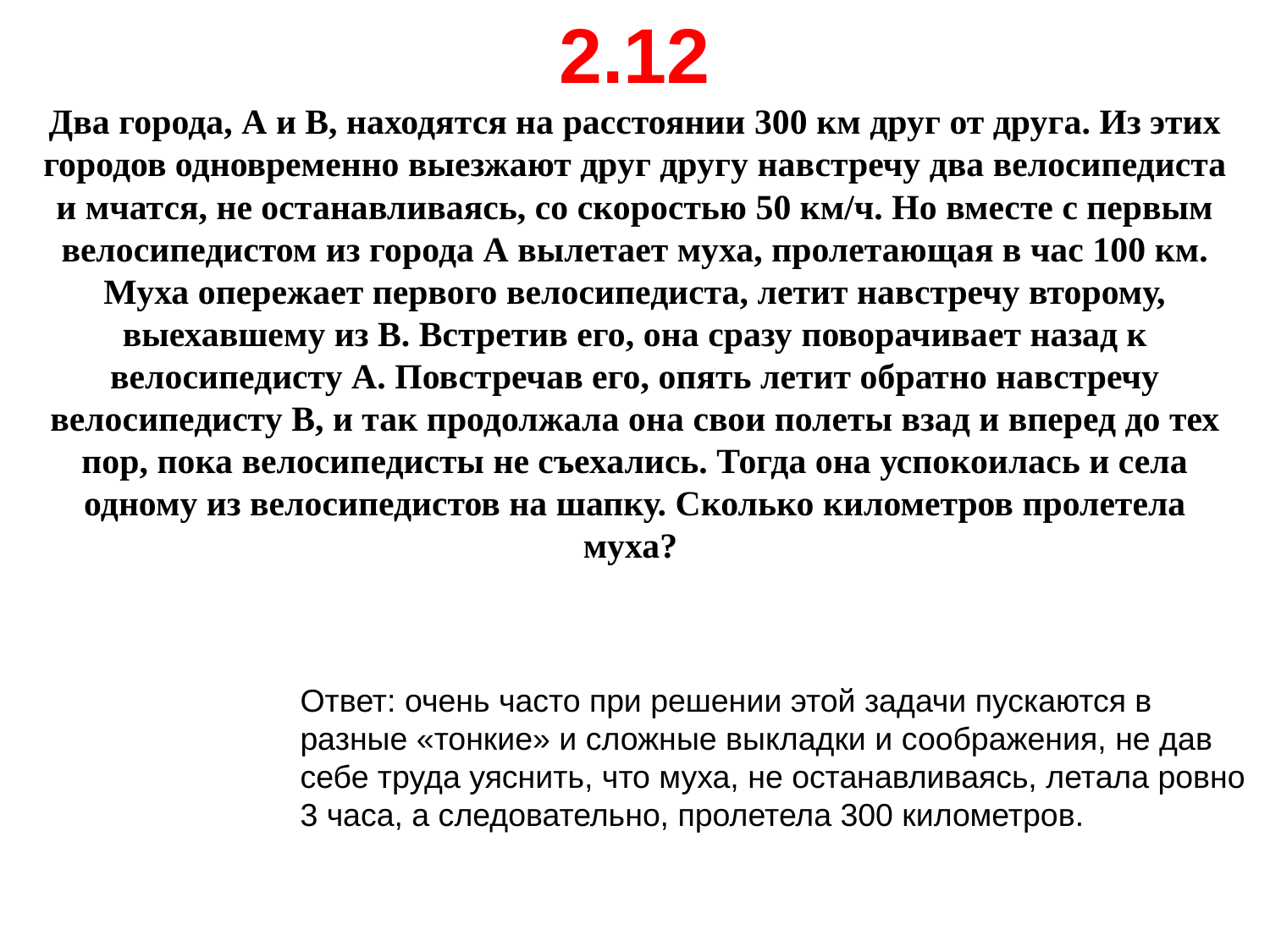

2.12
Два города, А и В, находятся на расстоянии 300 км друг от друга. Из этих городов одновременно выезжают друг другу навстречу два велосипедиста и мчатся, не останавливаясь, со скоростью 50 км/ч. Но вместе с первым велосипедистом из города А вылетает муха, пролетающая в час 100 км. Муха опережает первого велосипедиста, летит навстречу второму, выехавшему из В. Встретив его, она сразу поворачивает назад к велосипедисту А. Повстречав его, опять летит обратно навстречу велосипедисту В, и так продолжала она свои полеты взад и вперед до тех пор, пока велосипедисты не съехались. Тогда она успокоилась и села одному из велосипедистов на шапку. Сколько километров пролетела муха?
Ответ: очень часто при решении этой задачи пускаются в разные «тонкие» и сложные выкладки и соображения, не дав себе труда уяснить, что муха, не останавливаясь, летала ровно 3 часа, а следовательно, пролетела 300 километров.